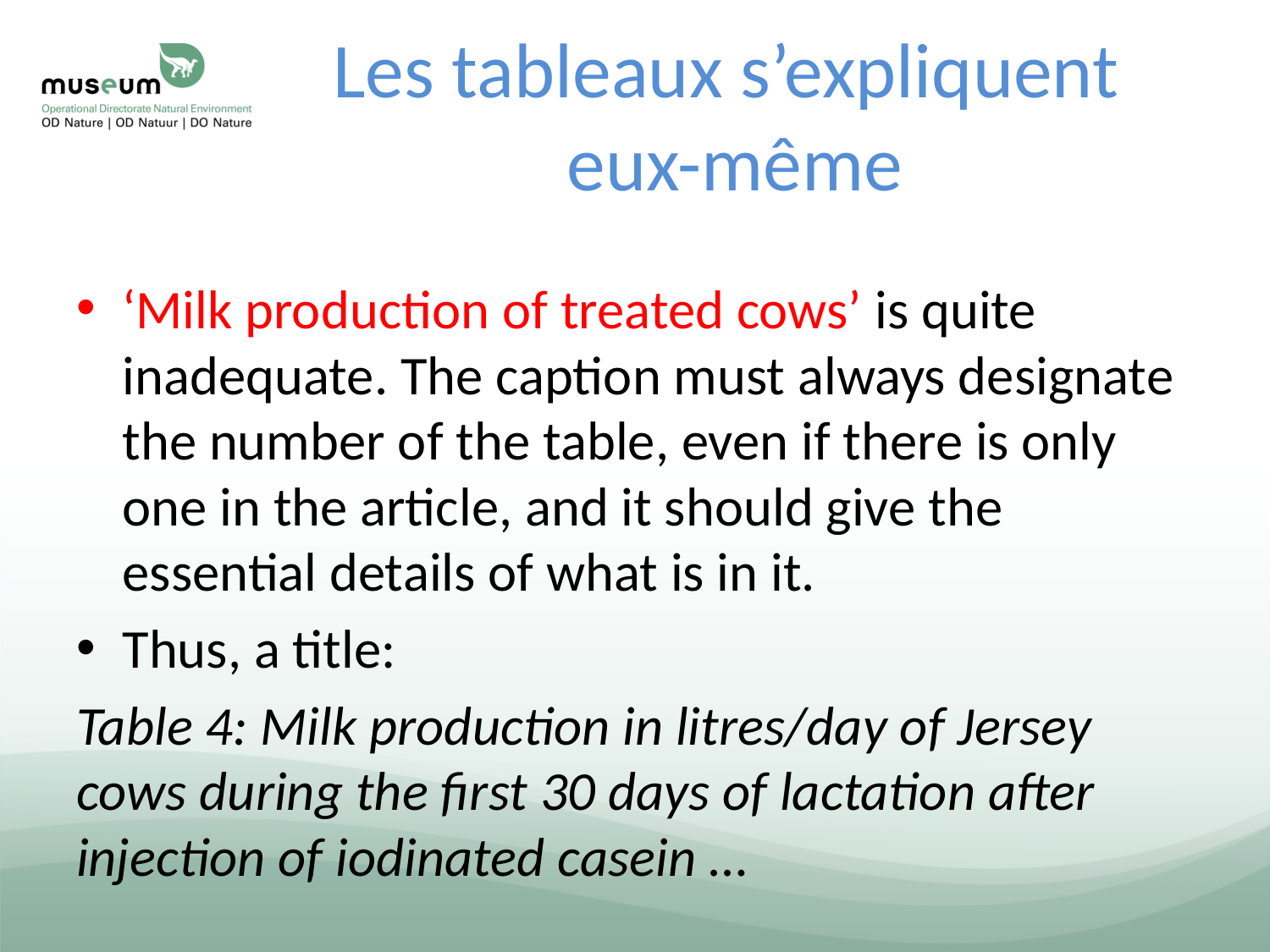

# Les tableaux s’expliquent eux-même
‘Milk production of treated cows’ is quite inadequate. The caption must always designate the number of the table, even if there is only one in the article, and it should give the essential details of what is in it.
Thus, a title:
Table 4: Milk production in litres/day of Jersey cows during the first 30 days of lactation after injection of iodinated casein …